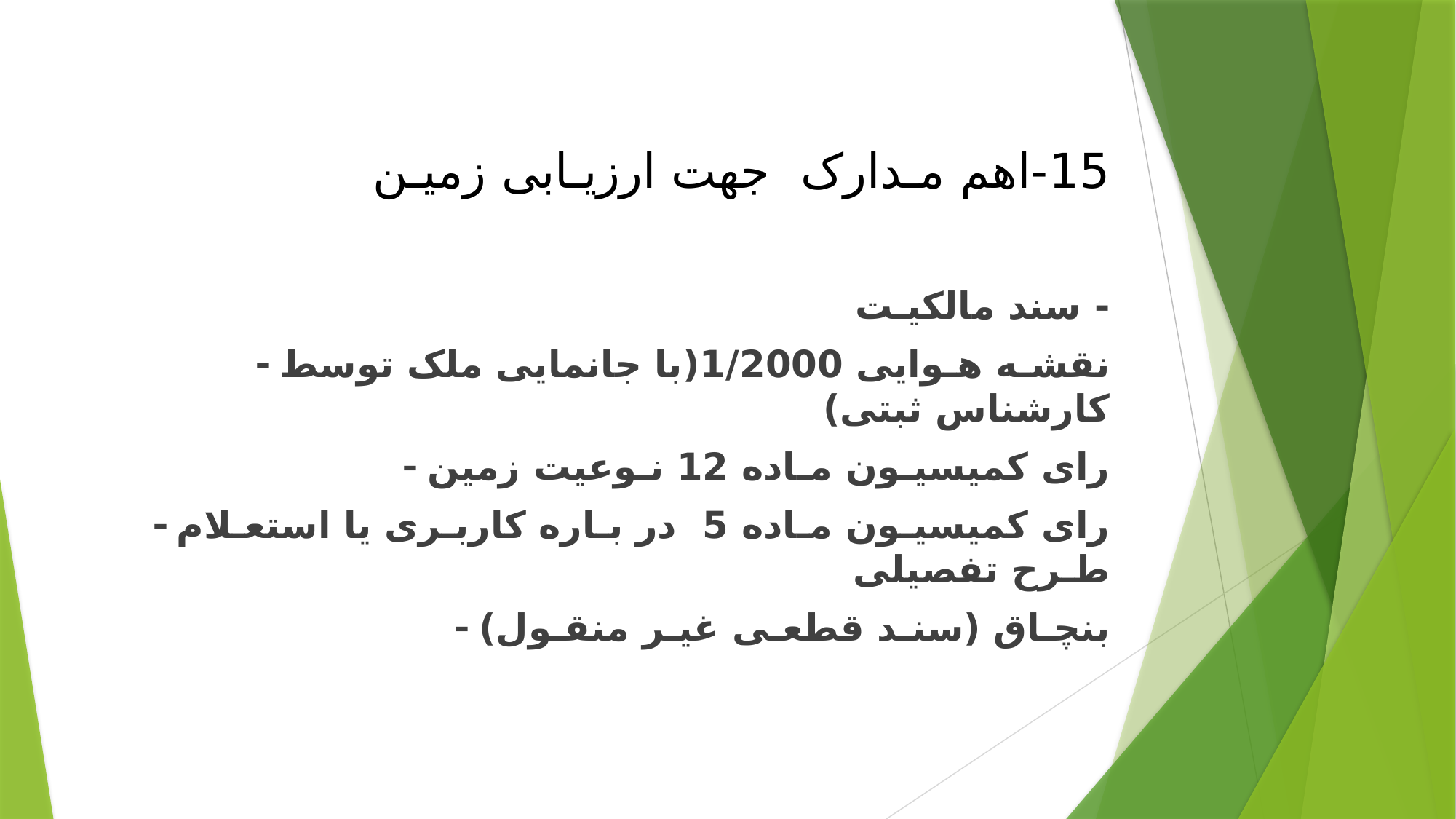

15-اهم مـدارک  جهت ارزیـابی زمیـن

- سند مالکیـت
- نقشـه هـوایی 1/2000(با جانمایی ملک توسط کارشناس ثبتی)
- رای کمیسیـون مـاده 12 نـوعیت زمین
- رای کمیسیـون مـاده 5  در بـاره کاربـری یا استعـلام طـرح تفصیلی
- بنچـاق (سنـد قطعـی غیـر منقـول)